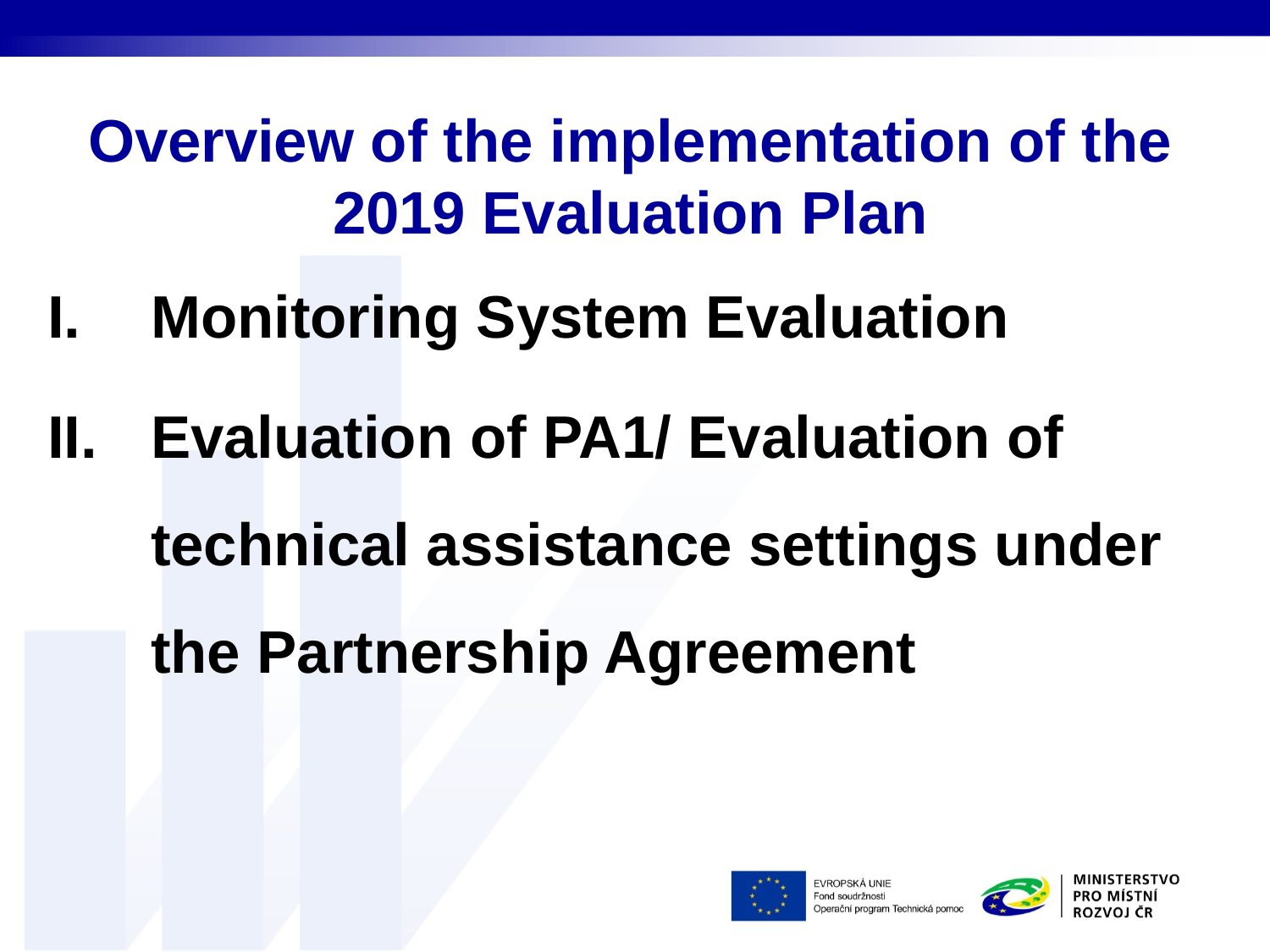

# Overview of the implementation of the 2019 Evaluation Plan
Monitoring System Evaluation
Evaluation of PA1/ Evaluation of technical assistance settings under the Partnership Agreement